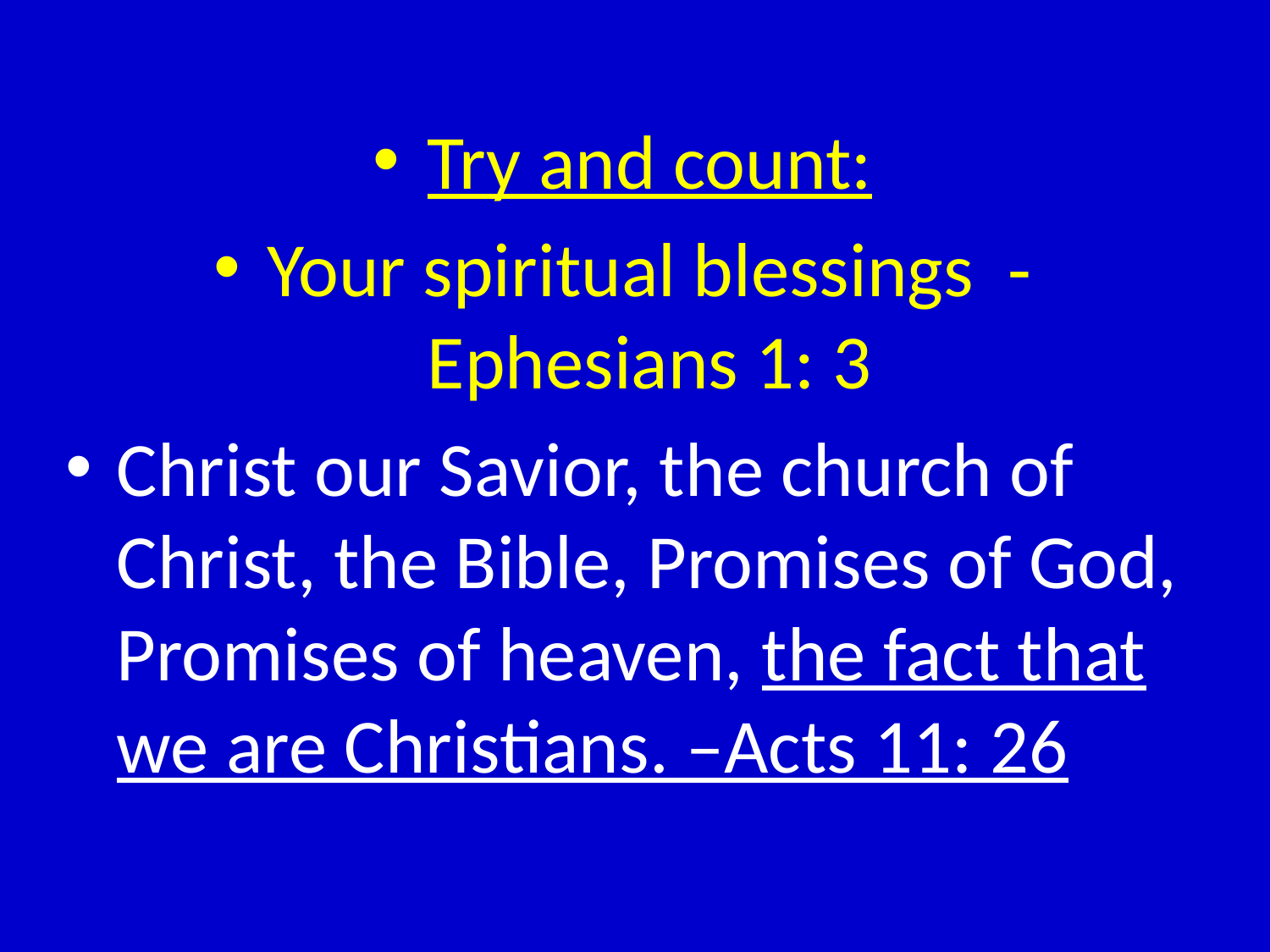

Try and count:
Your spiritual blessings  - Ephesians 1: 3
Christ our Savior, the church of Christ, the Bible, Promises of God, Promises of heaven, the fact that we are Christians. –Acts 11: 26